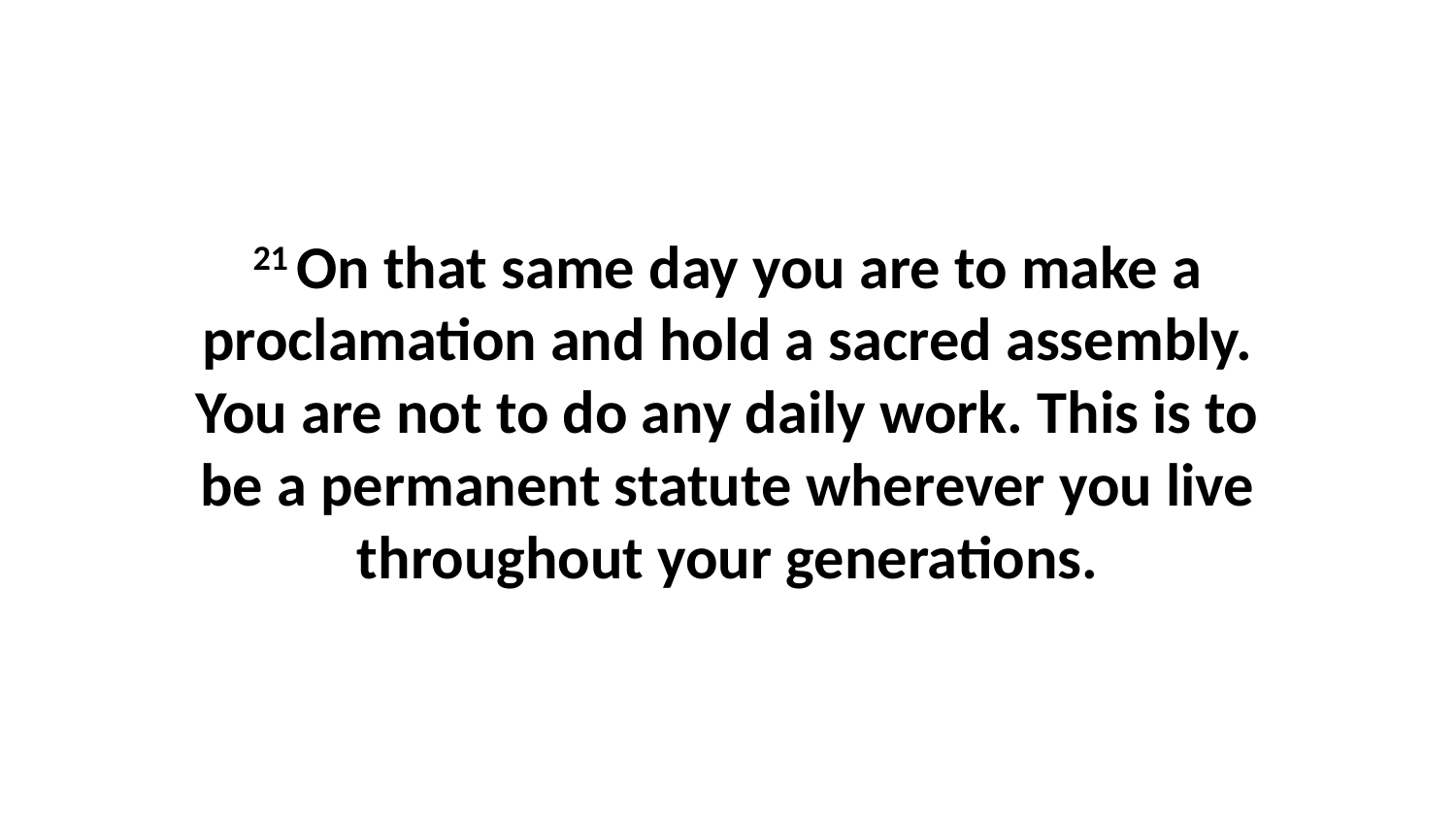

21 On that same day you are to make a proclamation and hold a sacred assembly. You are not to do any daily work. This is to be a permanent statute wherever you live throughout your generations.